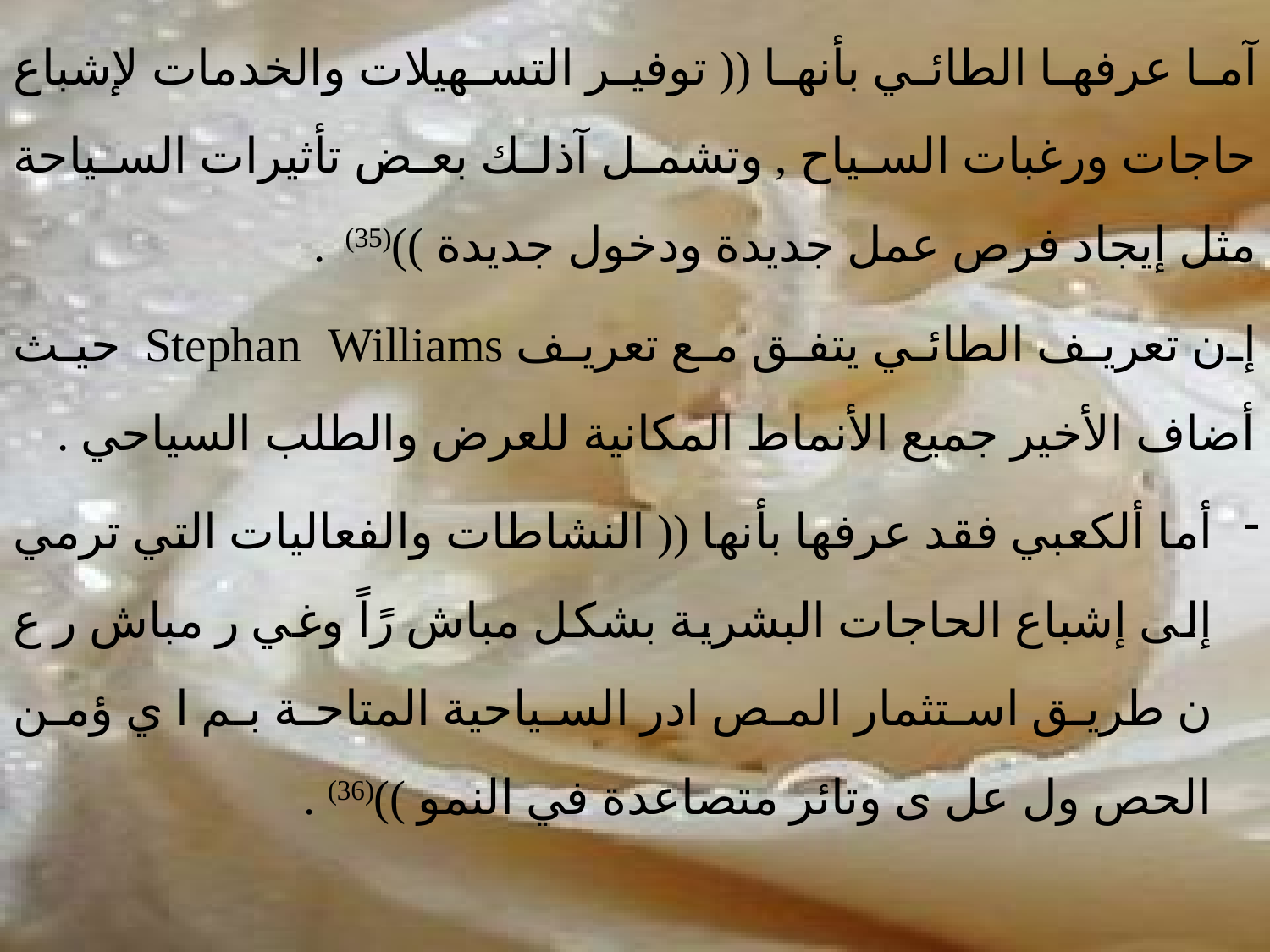

آما عرفها الطائي بأنها (( توفير التسهيلات والخدمات لإشباع حاجات ورغبات السياح , وتشمل آذلك بعض تأثيرات السياحة مثل إيجاد فرص عمل جديدة ودخول جديدة ))(35)  .
إن تعريف الطائي يتفق مع تعريف Stephan Williams  حيث أضاف الأخير جميع الأنماط المكانية للعرض والطلب السياحي .
أما ألكعبي فقد عرفها بأنها (( النشاطات والفعاليات التي ترمي إلى إشباع الحاجات البشرية بشكل مباش رًاً وغي ر مباش ر ع ن طريق استثمار المص ادر السياحية المتاحة بم ا ي ؤمن الحص ول عل ى وتائر متصاعدة في النمو ))(36) .